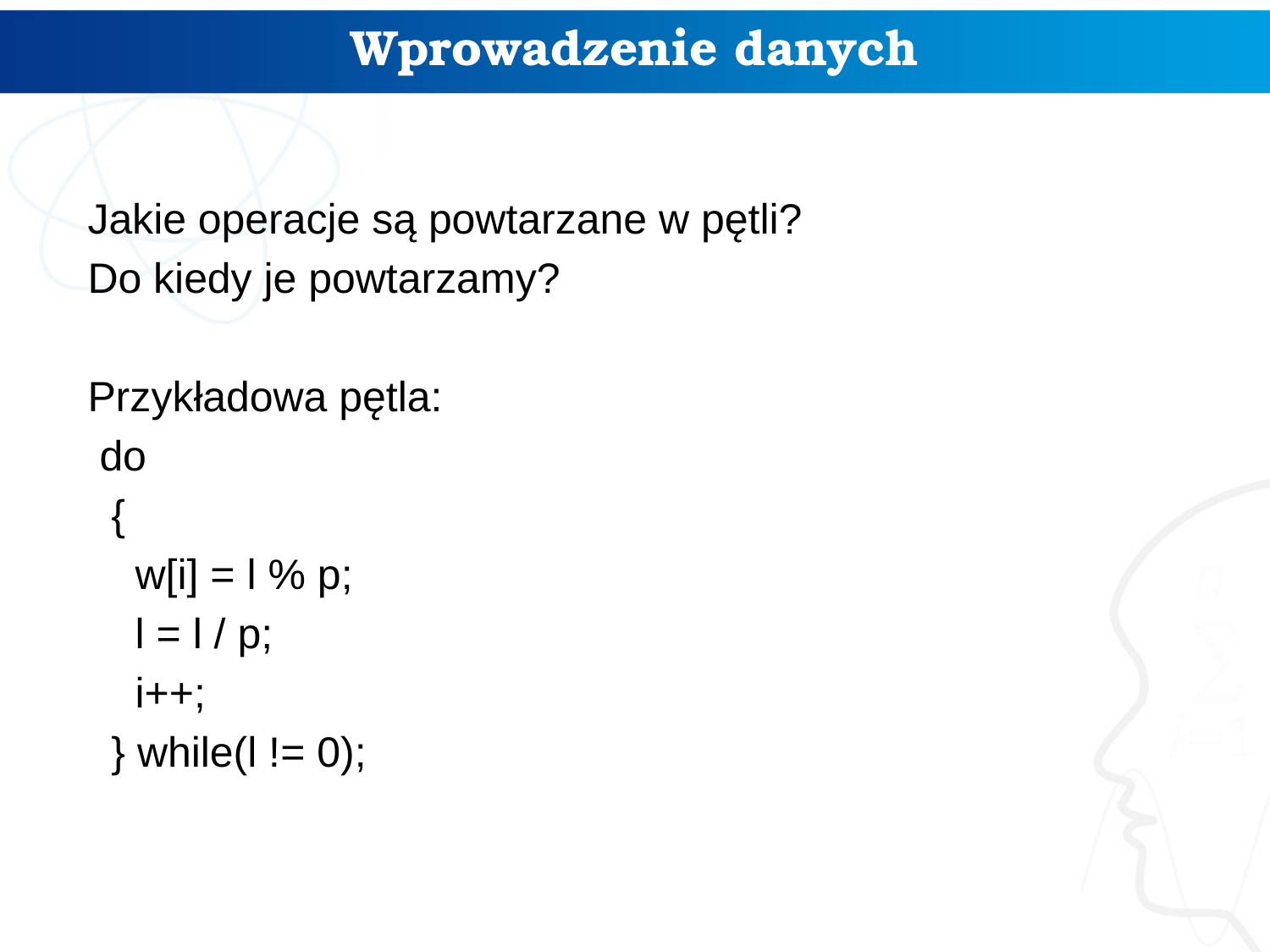

# Wprowadzenie danych

Jakie operacje są powtarzane w pętli?
Do kiedy je powtarzamy?

Przykładowa pętla:
 do
  {
    w[i] = l % p;
    l = l / p;
    i++;
  } while(l != 0);